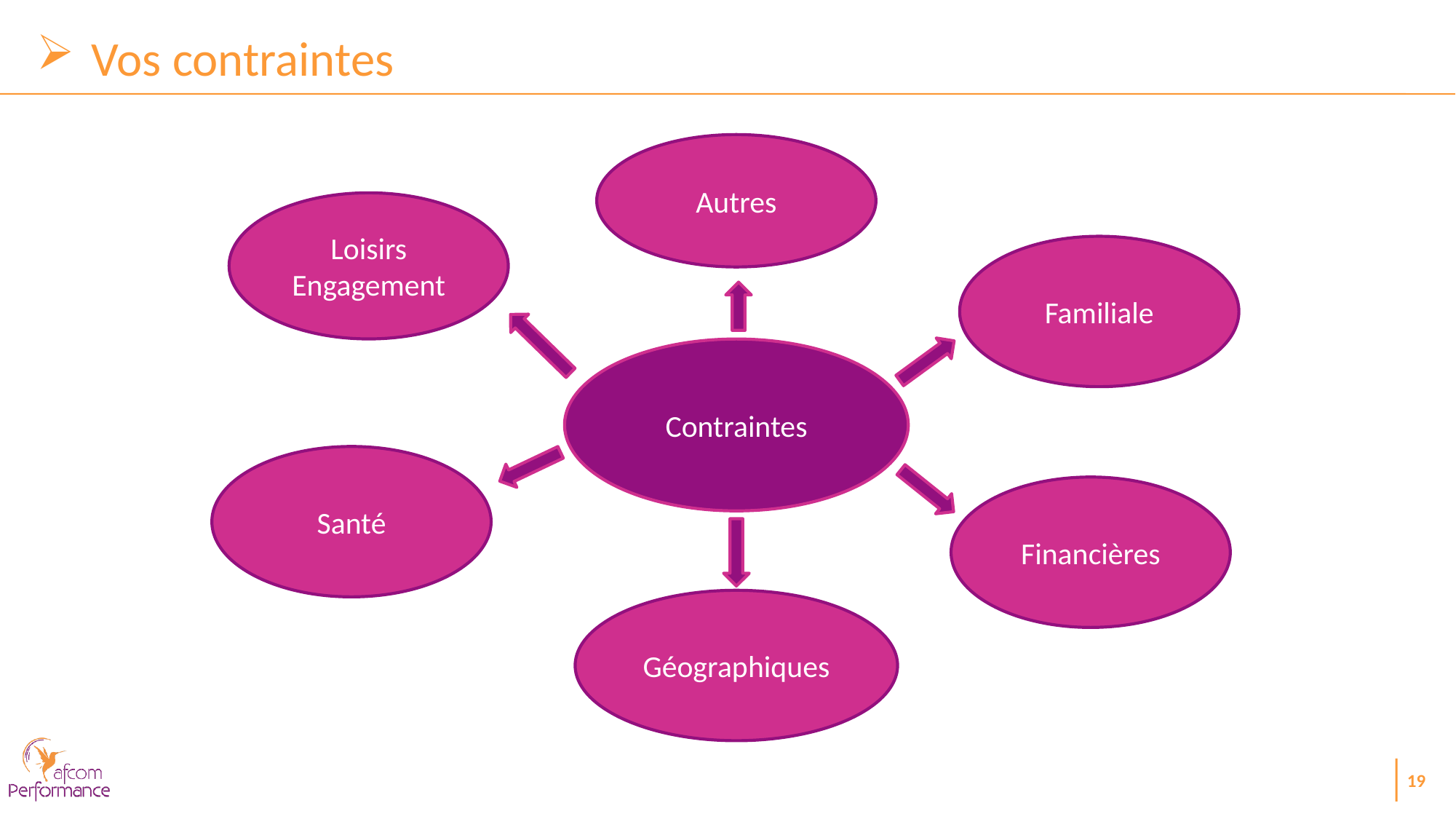

Vos contraintes
Autres
Loisirs Engagement
Familiale

Contraintes

Santé

Financières

Géographiques
19